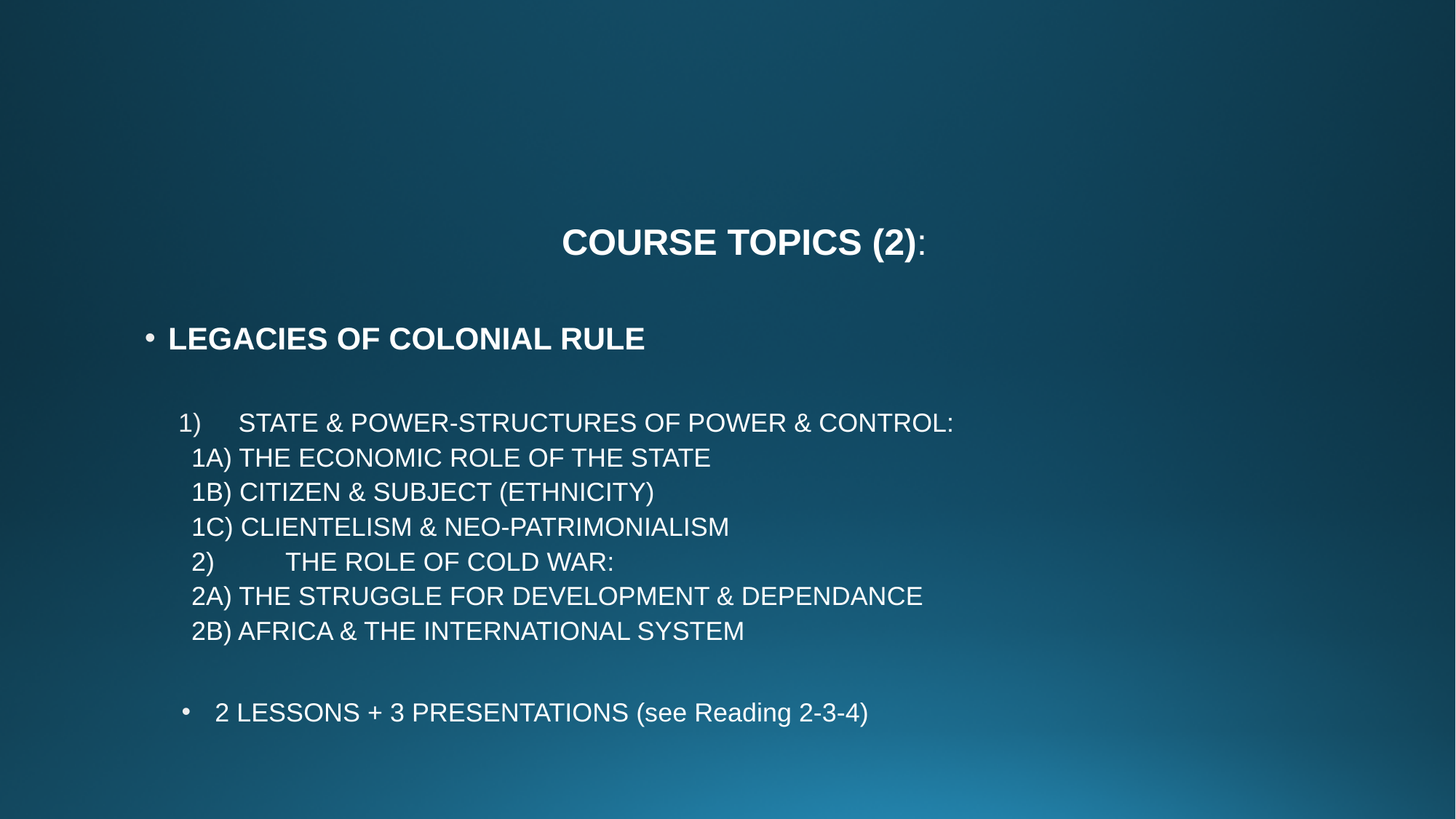

#
COURSE TOPICS (2):

LEGACIES OF COLONIAL RULE

STATE & POWER-STRUCTURES OF POWER & CONTROL:
1A) THE ECONOMIC ROLE OF THE STATE
1B) CITIZEN & SUBJECT (ETHNICITY)
1C) CLIENTELISM & NEO-PATRIMONIALISM
2)	THE ROLE OF COLD WAR:
2A) THE STRUGGLE FOR DEVELOPMENT & DEPENDANCE
2B) AFRICA & THE INTERNATIONAL SYSTEM

2 LESSONS + 3 PRESENTATIONS (see Reading 2-3-4)